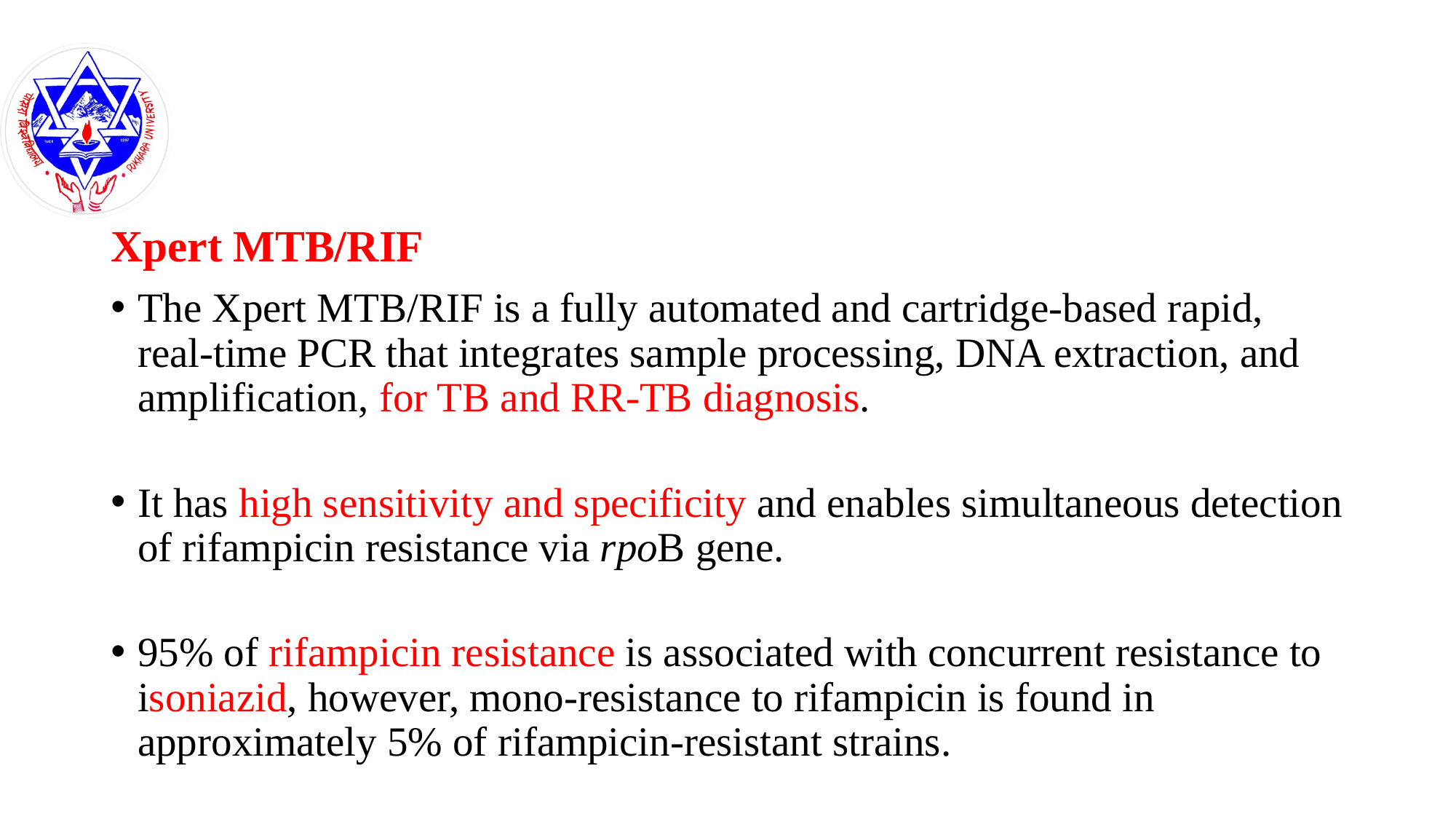

#
Xpert MTB/RIF
The Xpert MTB/RIF is a fully automated and cartridge-based rapid, real-time PCR that integrates sample processing, DNA extraction, and amplification, for TB and RR-TB diagnosis.

It has high sensitivity and specificity and enables simultaneous detection of rifampicin resistance via rpoB gene.

95% of rifampicin resistance is associated with concurrent resistance to isoniazid, however, mono-resistance to rifampicin is found in approximately 5% of rifampicin-resistant strains.